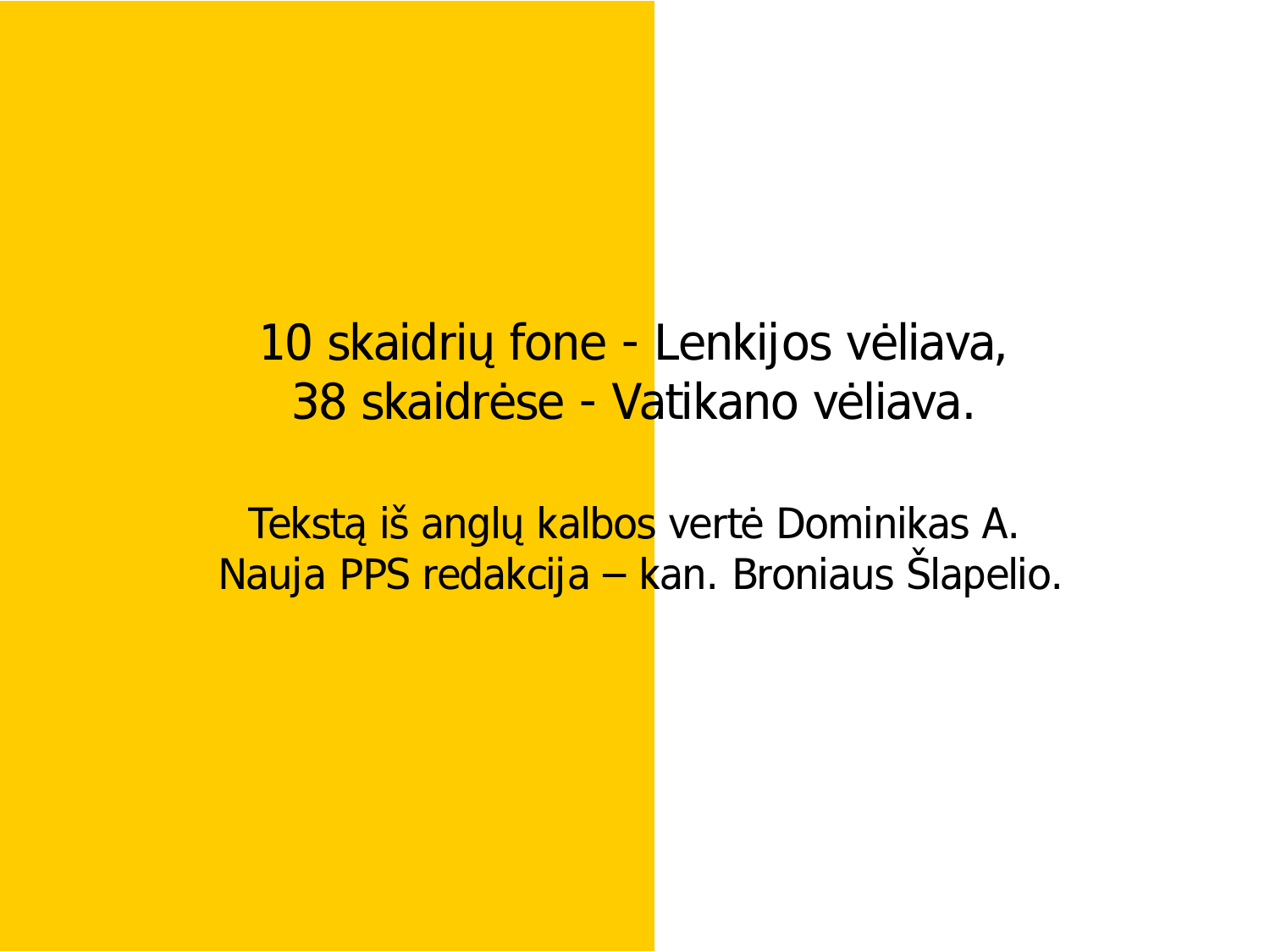

# 10 skaidrių fone - Lenkijos vėliava, 38 skaidrėse - Vatikano vėliava. Tekstą iš anglų kalbos vertė Dominikas A. Nauja PPS redakcija – kan. Broniaus Šlapelio.